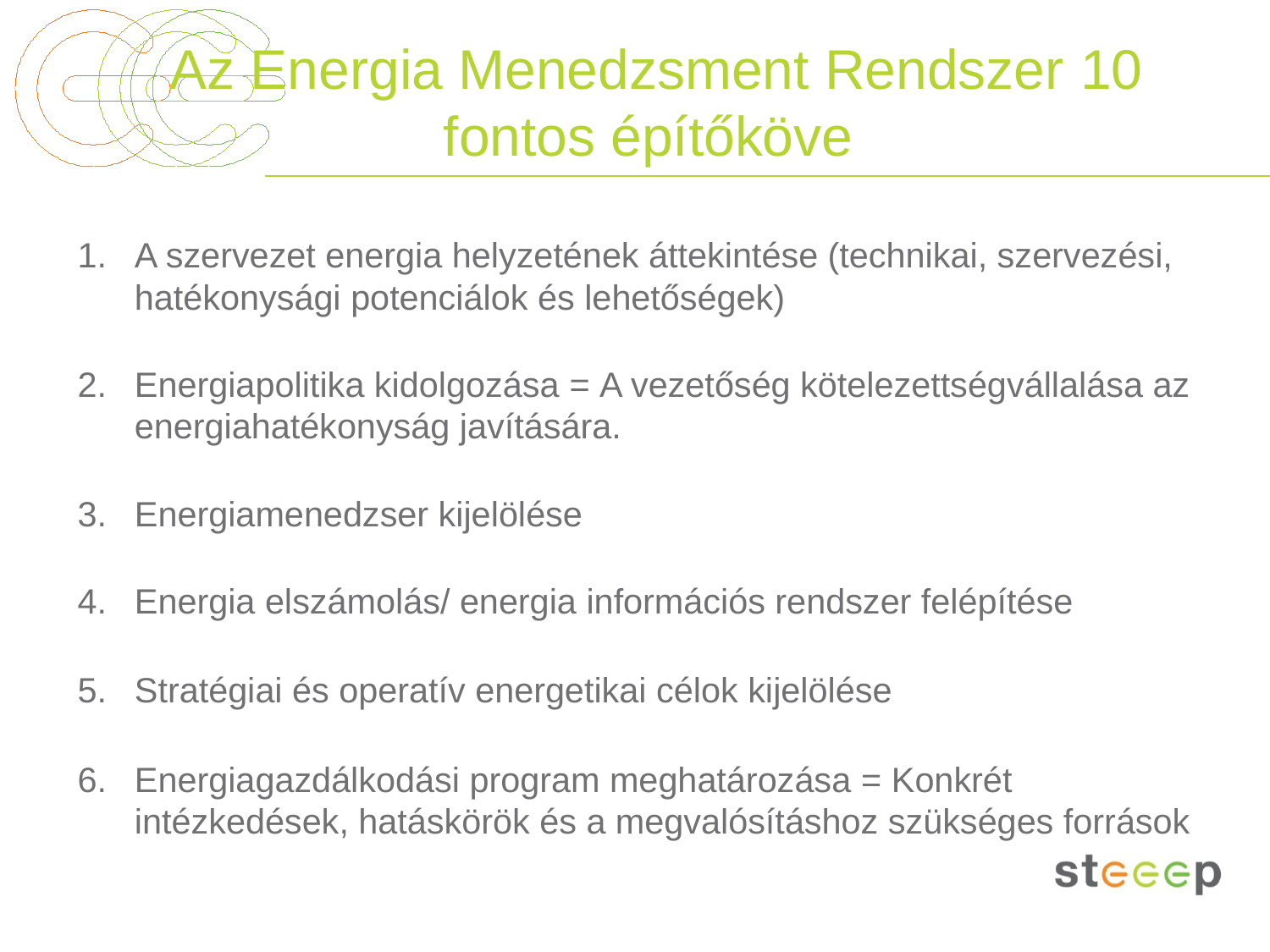

# Az Energia Menedzsment Rendszer 10 fontos építőköve
A szervezet energia helyzetének áttekintése (technikai, szervezési, hatékonysági potenciálok és lehetőségek)

Energiapolitika kidolgozása = A vezetőség kötelezettségvállalása az energiahatékonyság javítására.

Energiamenedzser kijelölése

Energia elszámolás/ energia információs rendszer felépítése

Stratégiai és operatív energetikai célok kijelölése

Energiagazdálkodási program meghatározása = Konkrét intézkedések, hatáskörök és a megvalósításhoz szükséges források